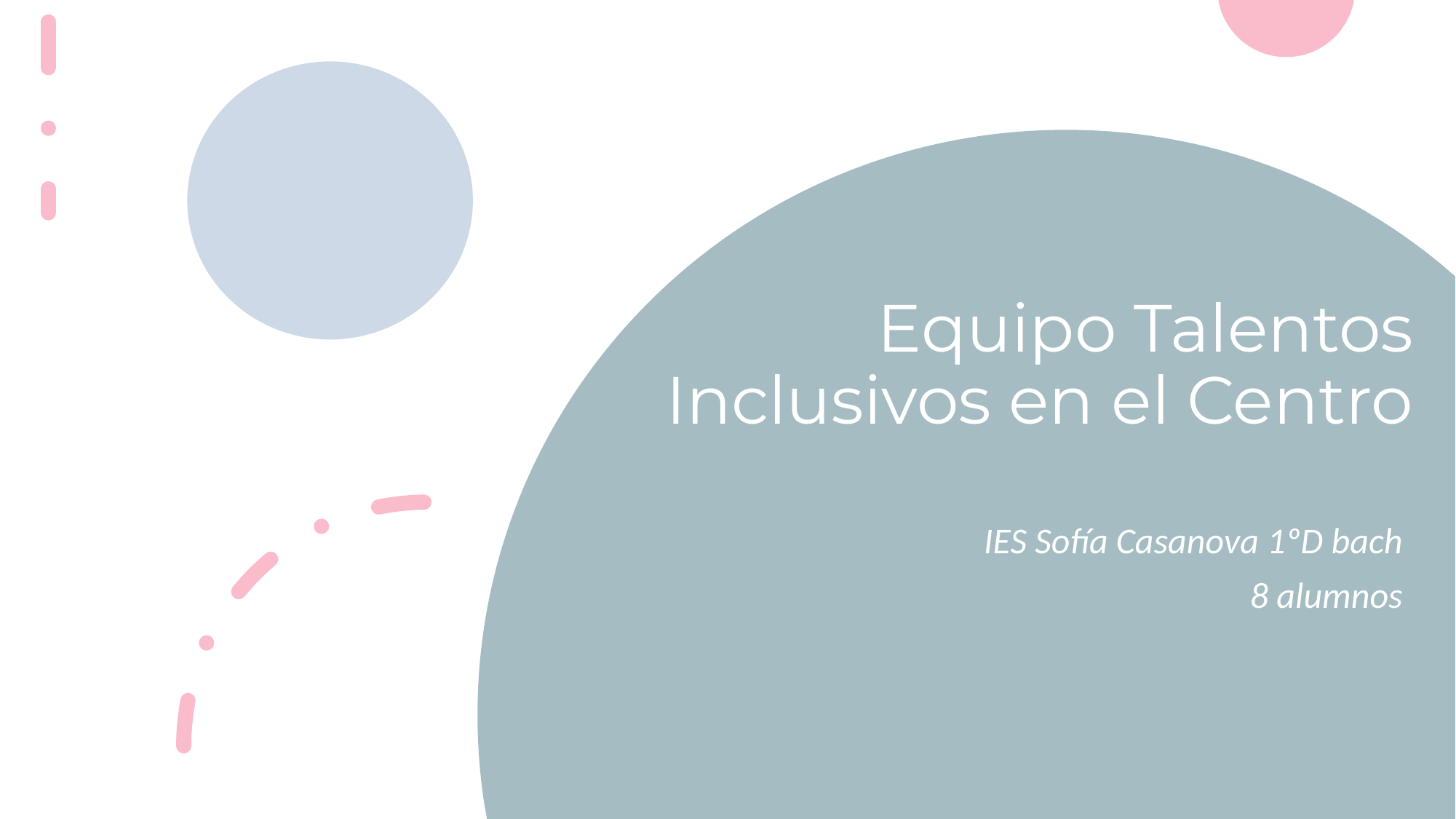

Equipo Talentos Inclusivos en el Centro

IES Sofía Casanova 1ºD bach
8 alumnos